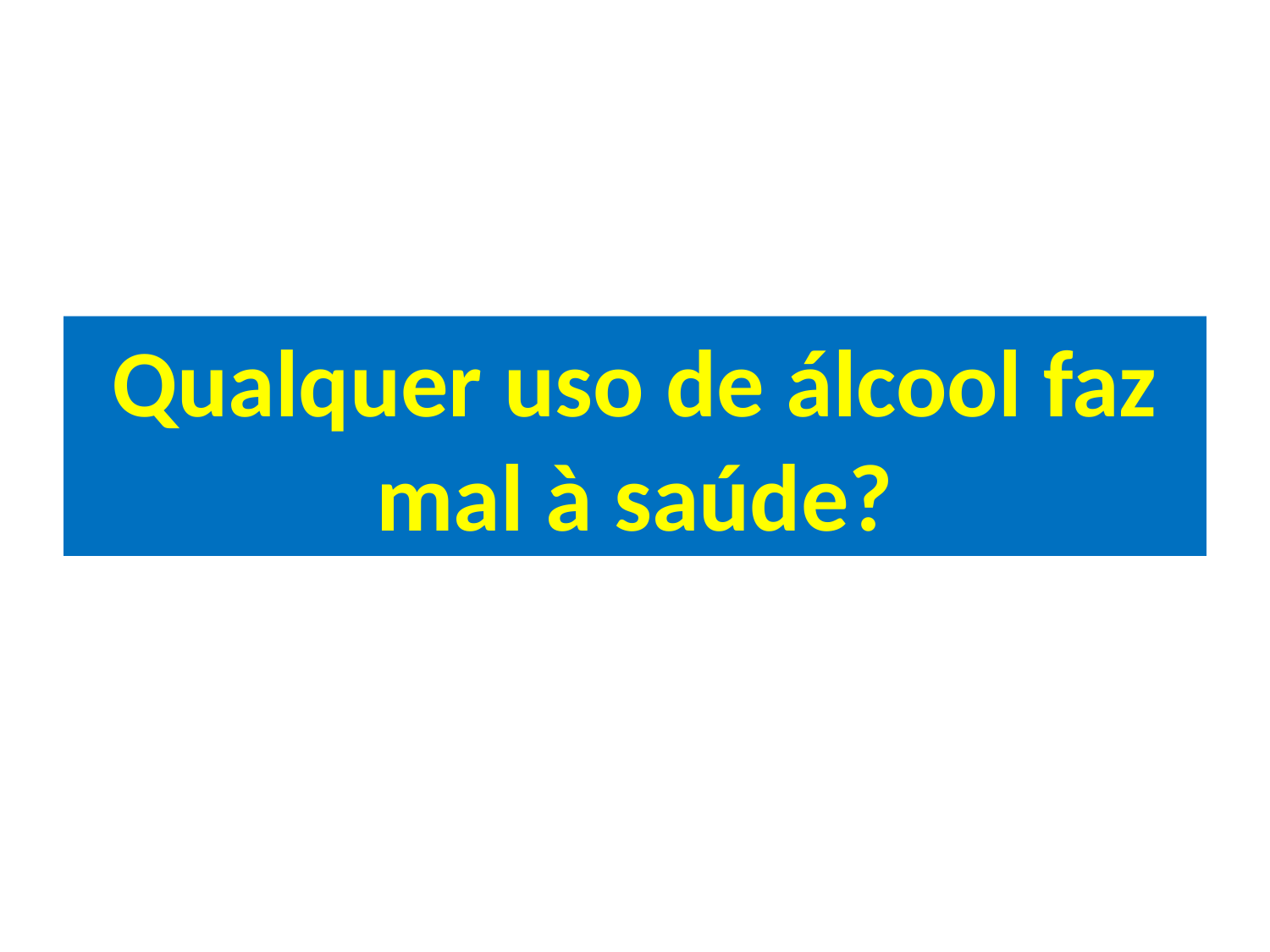

# Qualquer uso de álcool faz mal à saúde?